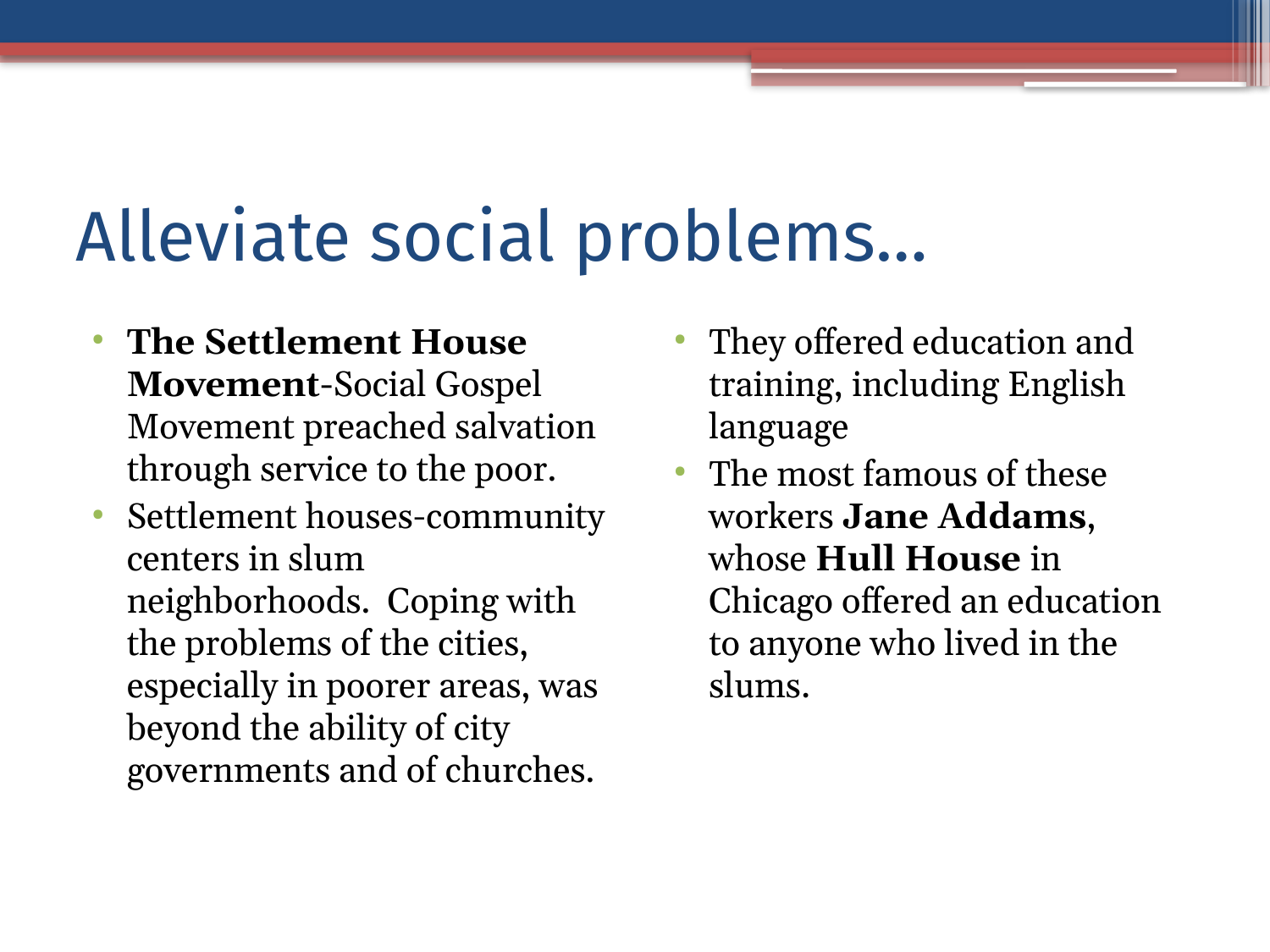

# Alleviate social problems…
The Settlement House Movement-Social Gospel Movement preached salvation through service to the poor.
Settlement houses-community centers in slum neighborhoods.  Coping with the problems of the cities, especially in poorer areas, was beyond the ability of city governments and of churches.
They offered education and training, including English language
The most famous of these workers Jane Addams, whose Hull House in Chicago offered an education to anyone who lived in the slums.